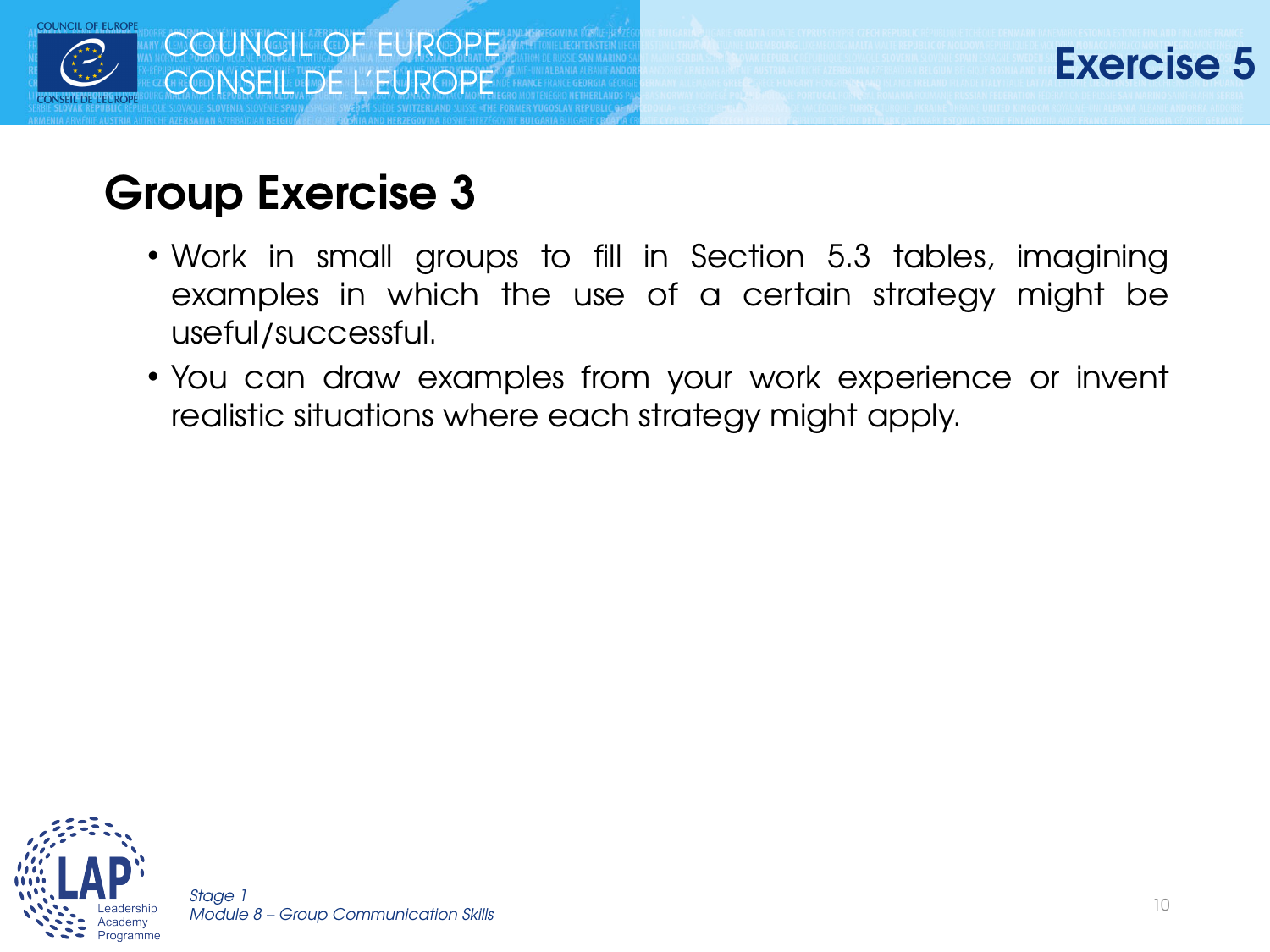

# Exercise 5
Group Exercise 3
Work in small groups to fill in Section 5.3 tables, imagining examples in which the use of a certain strategy might be useful/successful.
You can draw examples from your work experience or invent realistic situations where each strategy might apply.
Stage 1
Module 8 – Group Communication Skills
10